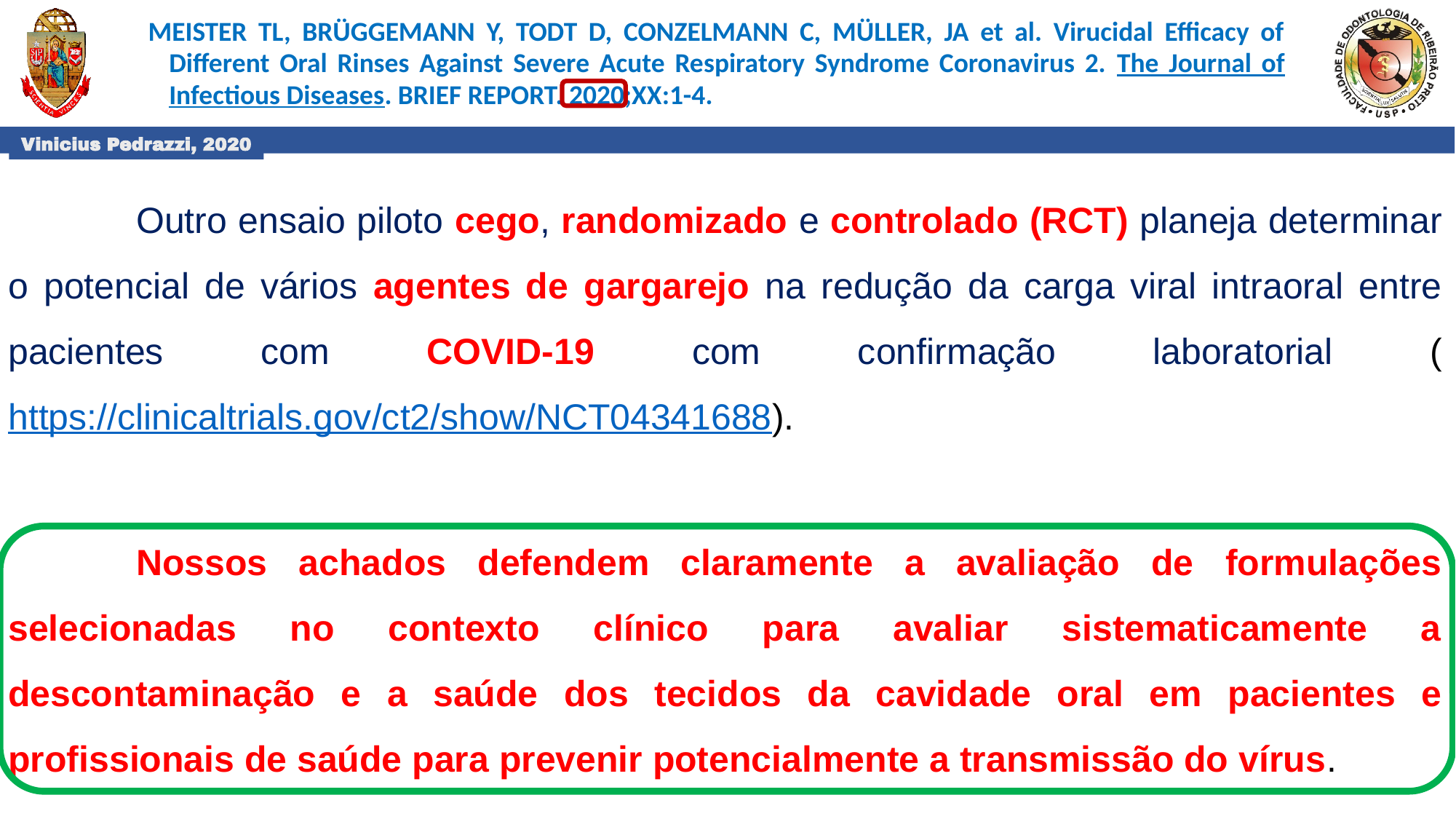

MEISTER TL, BRÜGGEMANN Y, TODT D, CONZELMANN C, MÜLLER, JA et al. Virucidal Efficacy of Different Oral Rinses Against Severe Acute Respiratory Syndrome Coronavirus 2. The Journal of Infectious Diseases. BRIEF REPORT. 2020;XX:1-4.

Outro ensaio piloto cego, randomizado e controlado (RCT) planeja determinar o potencial de vários agentes de gargarejo na redução da carga viral intraoral entre pacientes com COVID-19 com confirmação laboratorial (https://clinicaltrials.gov/ct2/show/NCT04341688).

Nossos achados defendem claramente a avaliação de formulações selecionadas no contexto clínico para avaliar sistematicamente a descontaminação e a saúde dos tecidos da cavidade oral em pacientes e profissionais de saúde para prevenir potencialmente a transmissão do vírus.